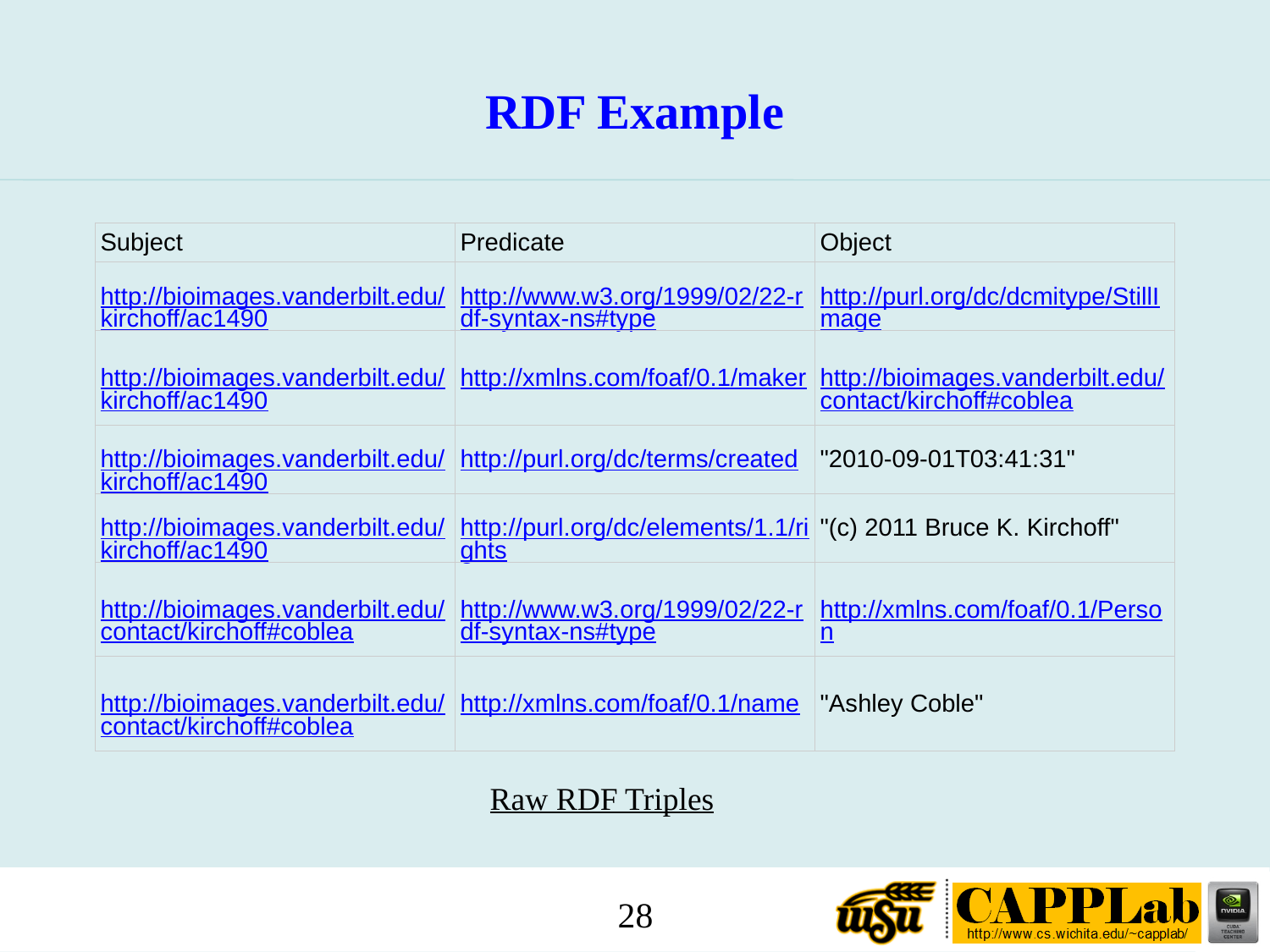

RDF Example

| Subject | Predicate | Object |
| --- | --- | --- |
| http://bioimages.vanderbilt.edu/kirchoff/ac1490 | http://www.w3.org/1999/02/22-rdf-syntax-ns#type | http://purl.org/dc/dcmitype/StillImage |
| http://bioimages.vanderbilt.edu/kirchoff/ac1490 | http://xmlns.com/foaf/0.1/maker | http://bioimages.vanderbilt.edu/contact/kirchoff#coblea |
| http://bioimages.vanderbilt.edu/kirchoff/ac1490 | http://purl.org/dc/terms/created | "2010-09-01T03:41:31" |
| http://bioimages.vanderbilt.edu/kirchoff/ac1490 | http://purl.org/dc/elements/1.1/rights | "(c) 2011 Bruce K. Kirchoff" |
| http://bioimages.vanderbilt.edu/contact/kirchoff#coblea | http://www.w3.org/1999/02/22-rdf-syntax-ns#type | http://xmlns.com/foaf/0.1/Person |
| http://bioimages.vanderbilt.edu/contact/kirchoff#coblea | http://xmlns.com/foaf/0.1/name | "Ashley Coble" |

Raw RDF Triples